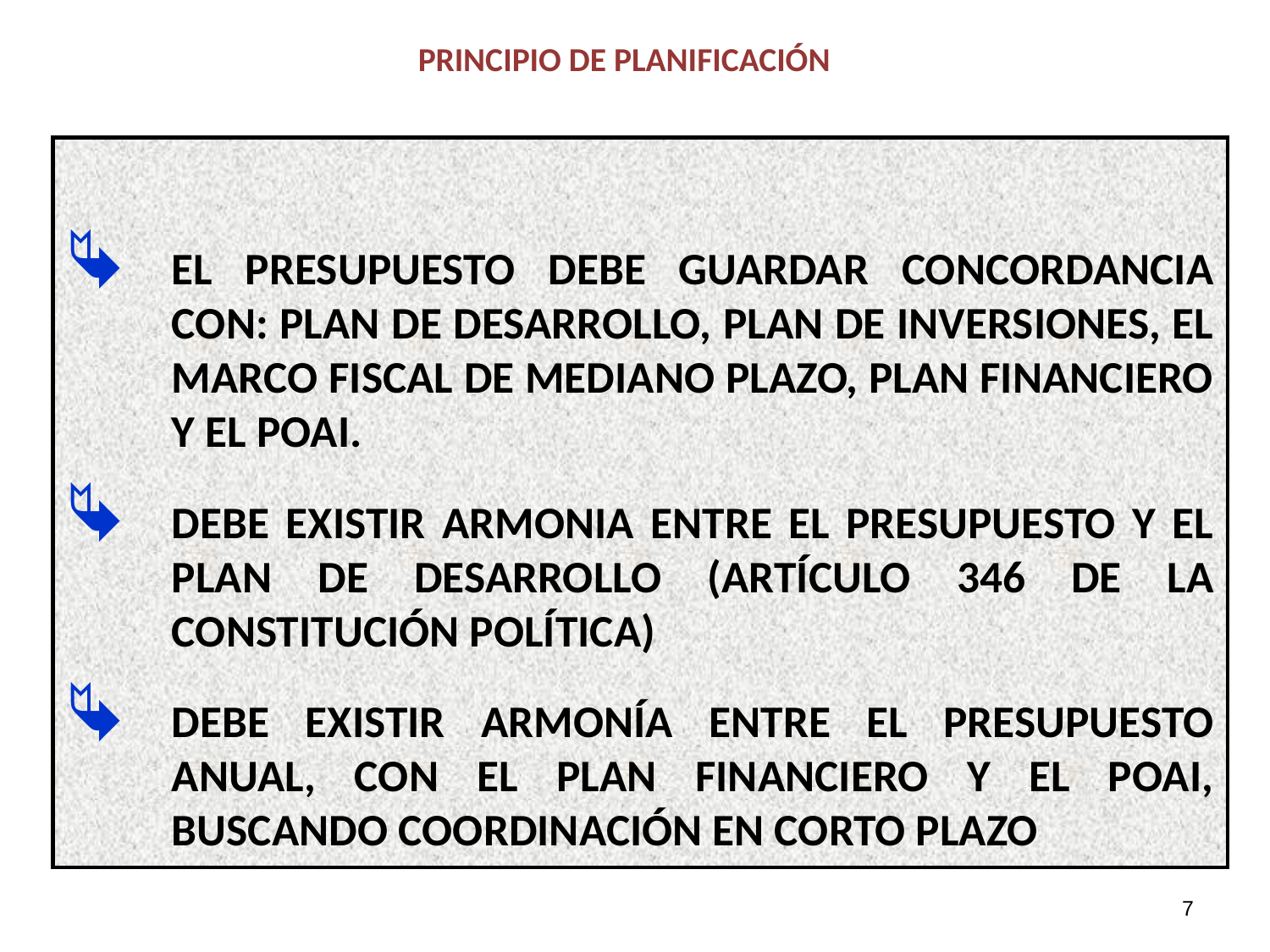

# PRINCIPIO DE PLANIFICACIÓN

EL PRESUPUESTO DEBE GUARDAR CONCORDANCIA CON: PLAN DE DESARROLLO, PLAN DE INVERSIONES, EL MARCO FISCAL DE MEDIANO PLAZO, PLAN FINANCIERO Y EL POAI.

DEBE EXISTIR ARMONIA ENTRE EL PRESUPUESTO Y EL PLAN DE DESARROLLO (ARTÍCULO 346 DE LA CONSTITUCIÓN POLÍTICA)

DEBE EXISTIR ARMONÍA ENTRE EL PRESUPUESTO ANUAL, CON EL PLAN FINANCIERO Y EL POAI, BUSCANDO COORDINACIÓN EN CORTO PLAZO

7